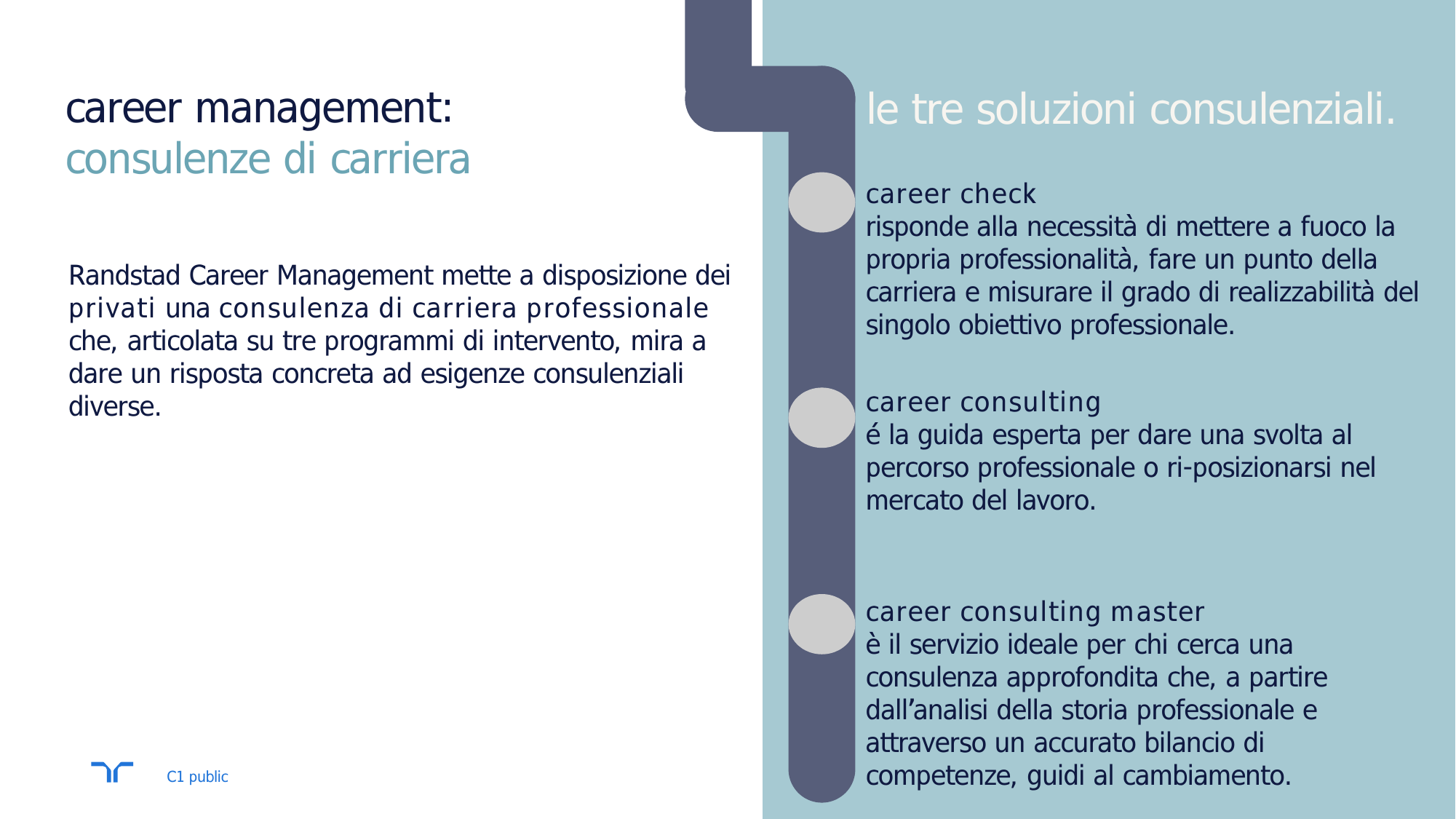

career management:
consulenze di carriera
le tre soluzioni consulenziali.
career check
risponde alla necessità di mettere a fuoco la propria professionalità, fare un punto della carriera e misurare il grado di realizzabilità del singolo obiettivo professionale.

Randstad Career Management mette a disposizione dei privati una consulenza di carriera professionale che, articolata su tre programmi di intervento, mira a dare un risposta concreta ad esigenze consulenziali diverse.

career consulting
é la guida esperta per dare una svolta al percorso professionale o ri-posizionarsi nel mercato del lavoro.

career consulting master
è il servizio ideale per chi cerca una consulenza approfondita che, a partire dall’analisi della storia professionale e attraverso un accurato bilancio di competenze, guidi al cambiamento.

© Randstad
5
C1 public